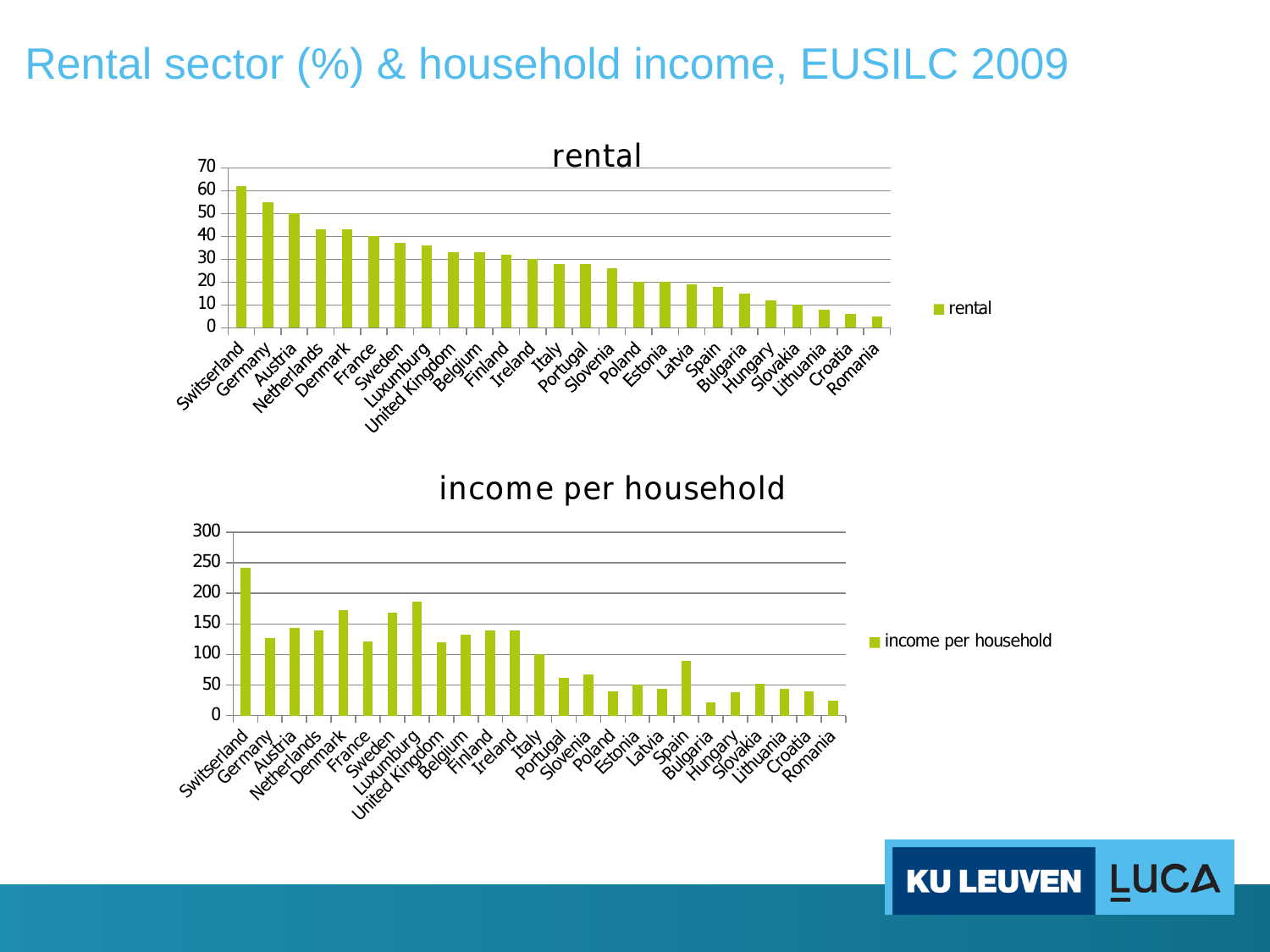

# Rental sector (%) & household income, EUSILC 2009

### Chart:

| Category | rental |
|---|---|
| Switserland | 62.0 |
| Germany | 55.0 |
| Austria | 50.0 |
| Netherlands | 43.0 |
| Denmark | 43.0 |
| France | 40.0 |
| Sweden | 37.0 |
| Luxumburg | 36.0 |
| United Kingdom | 33.0 |
| Belgium | 33.0 |
| Finland | 32.0 |
| Ireland | 30.0 |
| Italy | 28.0 |
| Portugal | 28.0 |
| Slovenia | 26.0 |
| Poland | 20.0 |
| Estonia | 20.0 |
| Latvia | 19.0 |
| Spain | 18.0 |
| Bulgaria | 15.0 |
| Hungary | 12.0 |
| Slovakia | 10.0 |
| Lithuania | 8.0 |
| Croatia | 6.0 |
| Romania | 5.0 |

### Chart:

| Category | income per household |
|---|---|
| Switserland | 242.0 |
| Germany | 127.0 |
| Austria | 143.0 |
| Netherlands | 140.0 |
| Denmark | 172.0 |
| France | 122.0 |
| Sweden | 169.0 |
| Luxumburg | 187.0 |
| United Kingdom | 120.0 |
| Belgium | 133.0 |
| Finland | 140.0 |
| Ireland | 140.0 |
| Italy | 101.0 |
| Portugal | 61.0 |
| Slovenia | 67.0 |
| Poland | 39.0 |
| Estonia | 50.0 |
| Latvia | 43.0 |
| Spain | 89.0 |
| Bulgaria | 21.0 |
| Hungary | 38.0 |
| Slovakia | 52.0 |
| Lithuania | 43.0 |
| Croatia | 40.0 |
| Romania | 24.0 |